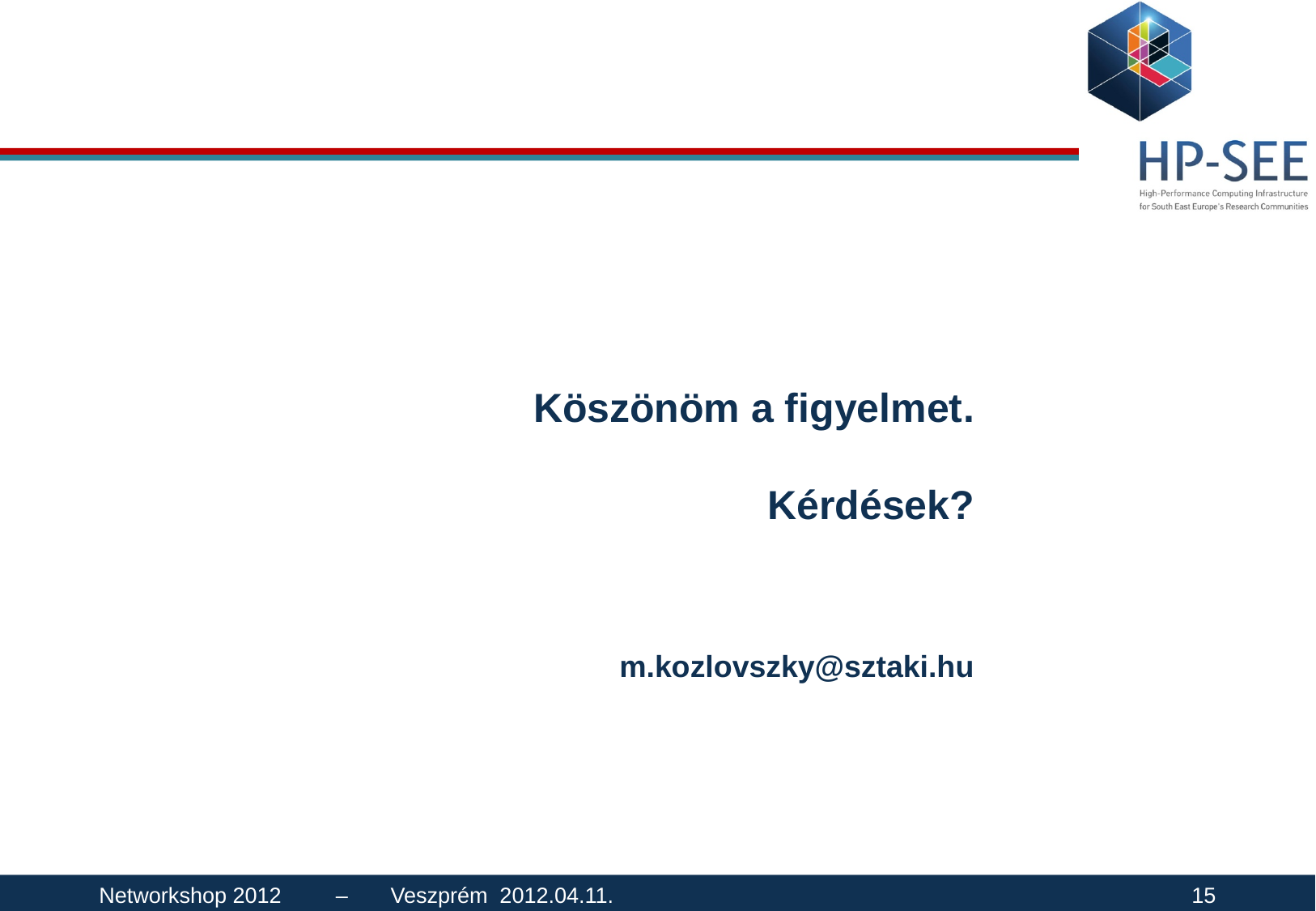

#
Köszönöm a figyelmet.
Kérdések?

m.kozlovszky@sztaki.hu
Networkshop 2012         –       Veszprém  2012.04.11.					15